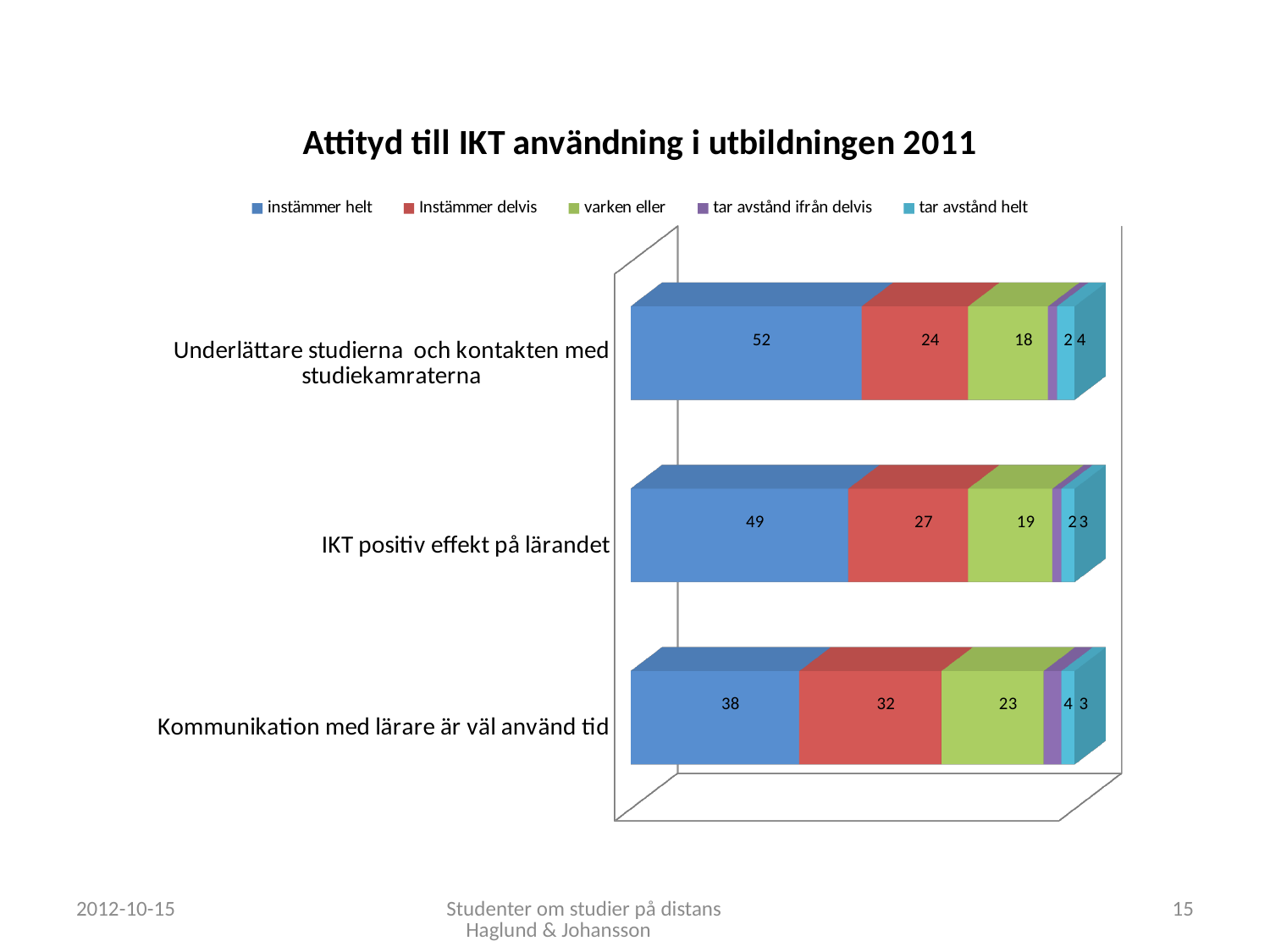

[unsupported chart]

2012-10-15
Studenter om studier på distans                        Haglund & Johansson
15